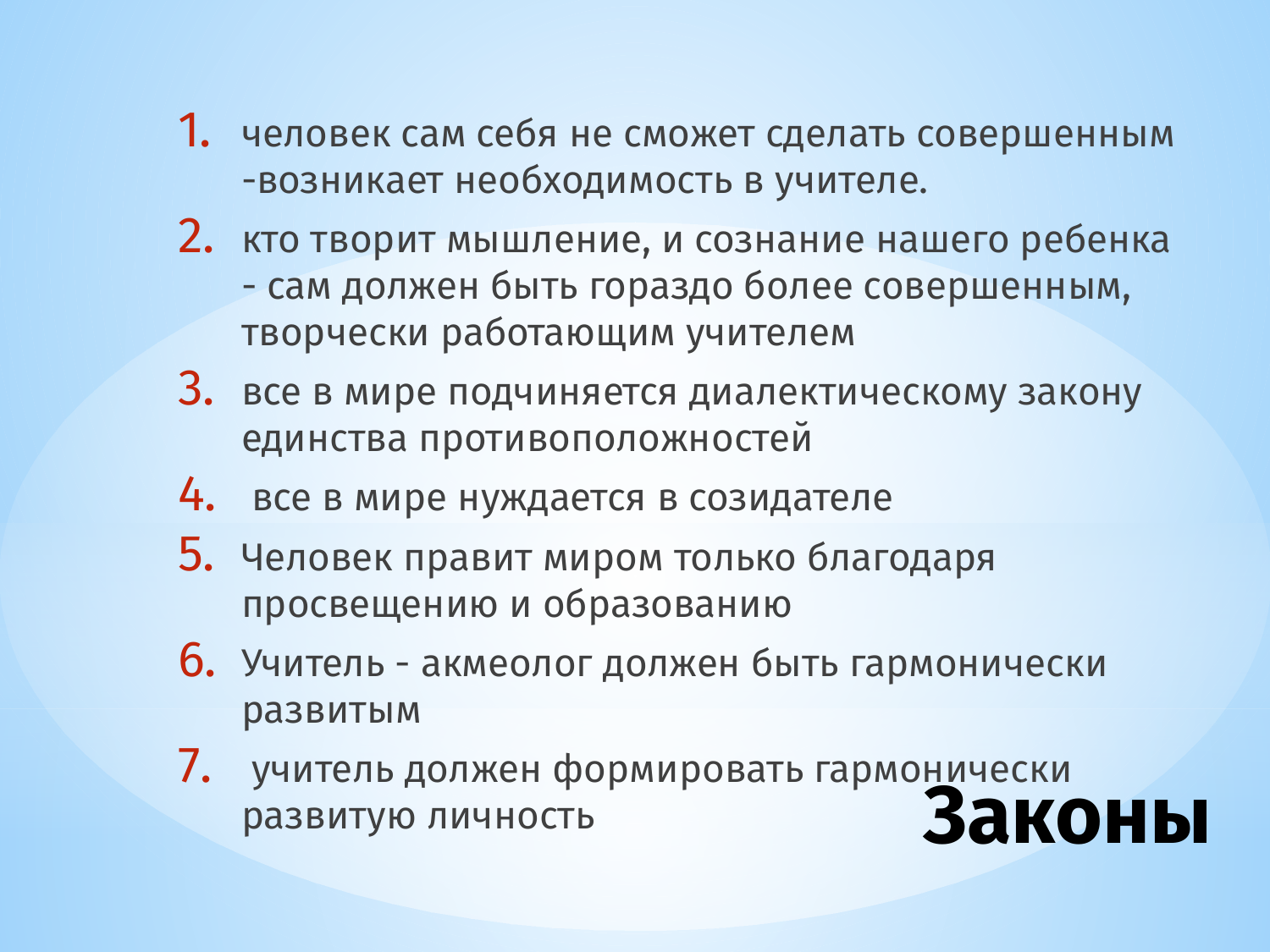

человек сам себя не сможет сделать совершенным -возникает необходимость в учителе.
кто творит мышление, и сознание нашего ребенка - сам должен быть гораздо более совершенным, творчески работающим учителем
все в мире подчиняется диалектическому закону единства противоположностей
 все в мире нуждается в созидателе
Человек правит миром только благодаря просвещению и образованию
Учитель - акмеолог должен быть гармонически развитым
 учитель должен формировать гармонически развитую личность

# Законы